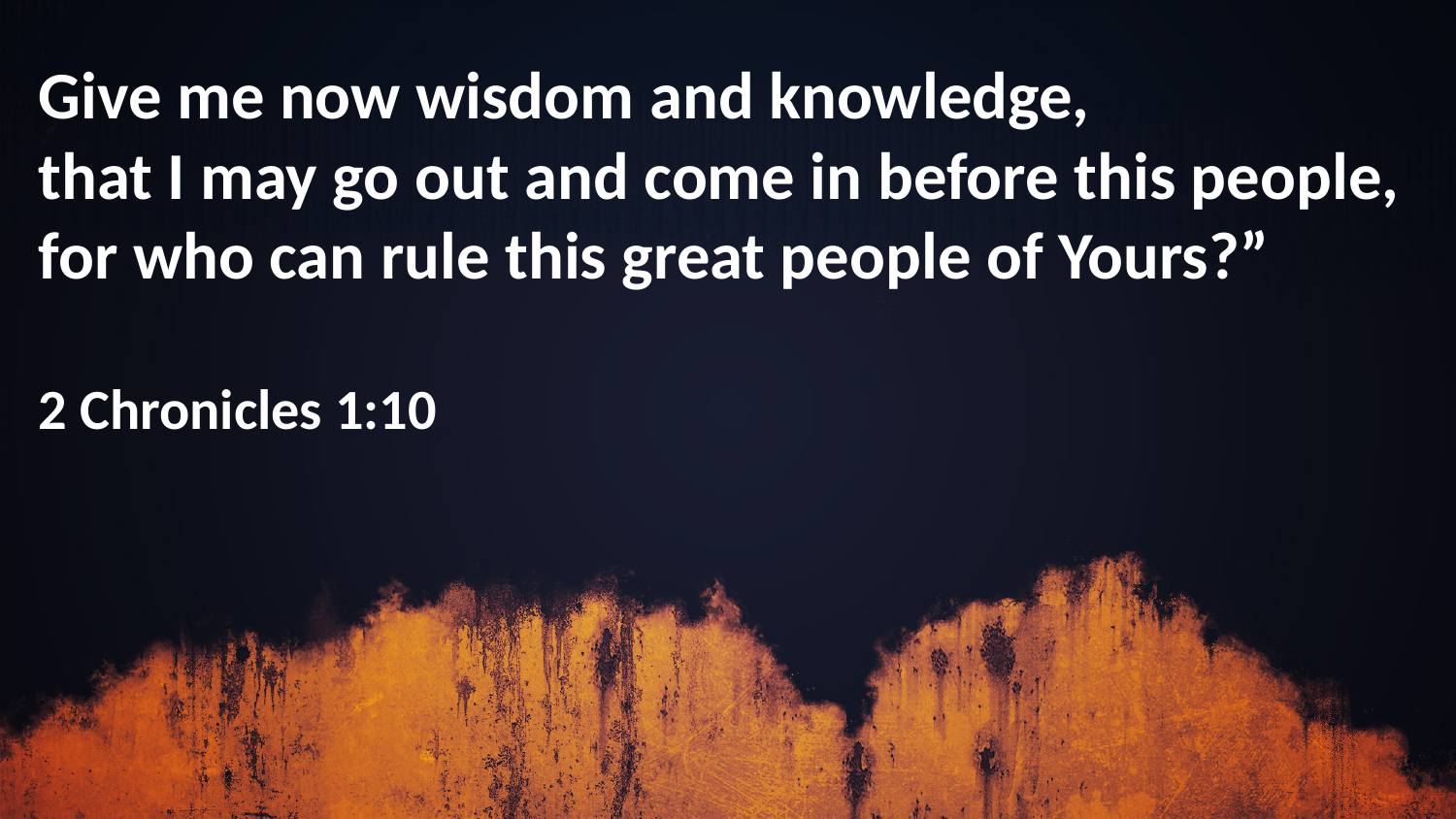

Give me now wisdom and knowledge,
that I may go out and come in before this people,
for who can rule this great people of Yours?”

2 Chronicles 1:10